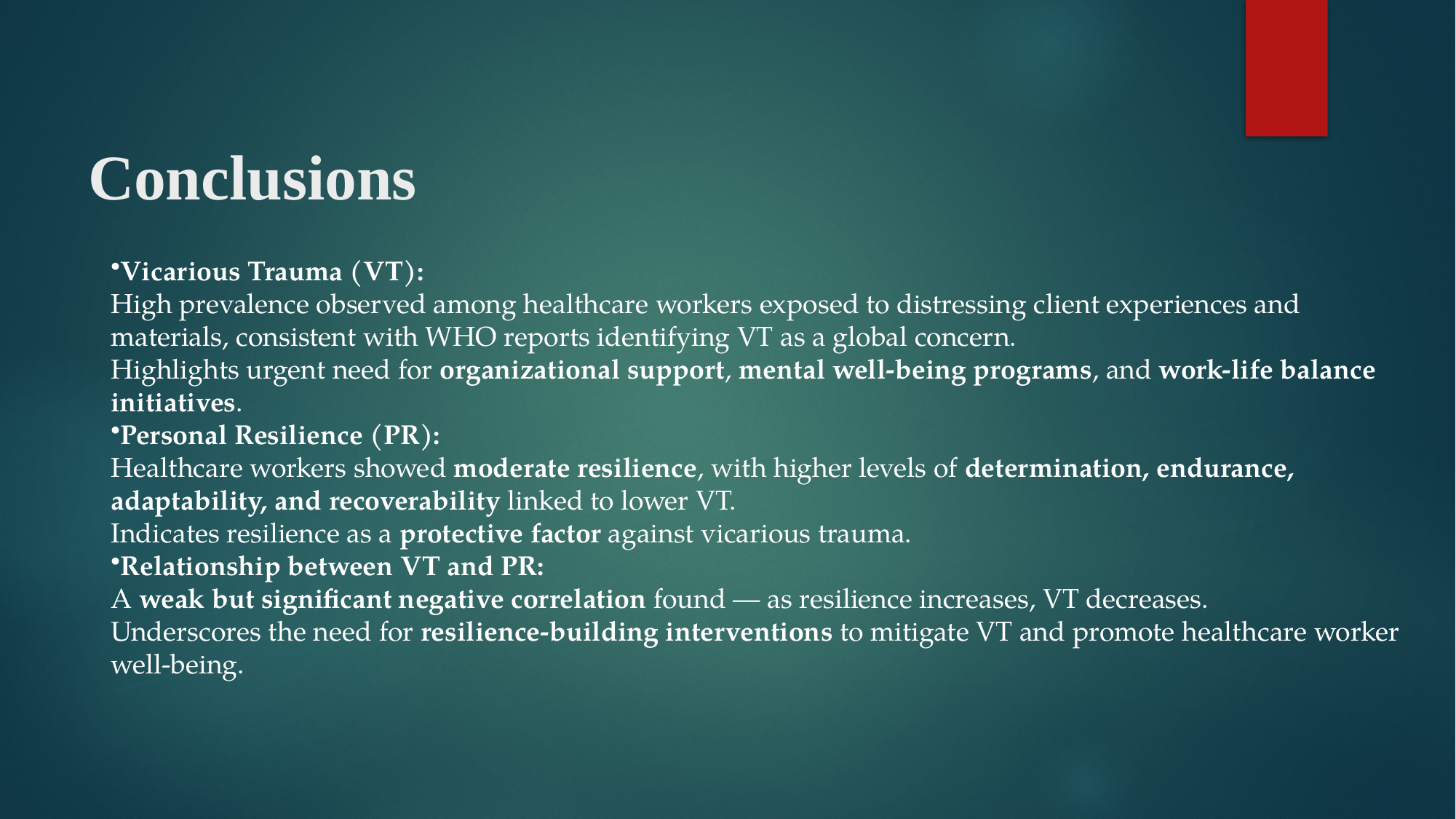

# Conclusions
Vicarious Trauma (VT):
High prevalence observed among healthcare workers exposed to distressing client experiences and materials, consistent with WHO reports identifying VT as a global concern.
Highlights urgent need for organizational support, mental well-being programs, and work-life balance initiatives.
Personal Resilience (PR):
Healthcare workers showed moderate resilience, with higher levels of determination, endurance, adaptability, and recoverability linked to lower VT.
Indicates resilience as a protective factor against vicarious trauma.
Relationship between VT and PR:
A weak but significant negative correlation found — as resilience increases, VT decreases.
Underscores the need for resilience-building interventions to mitigate VT and promote healthcare worker well-being.